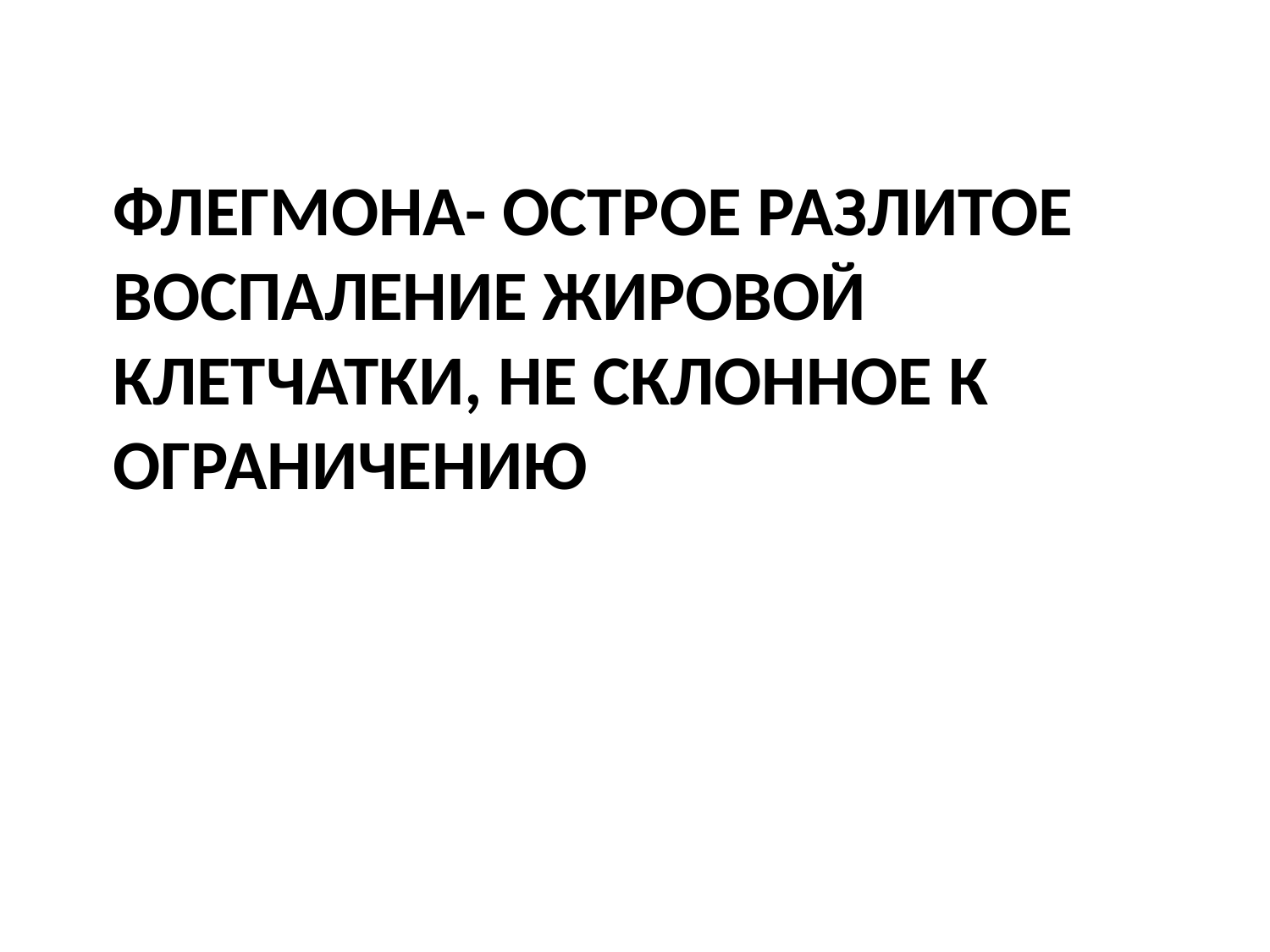

# Флегмона- Острое разлитое воспаление жировой клетчатки, не склонное к ограничению